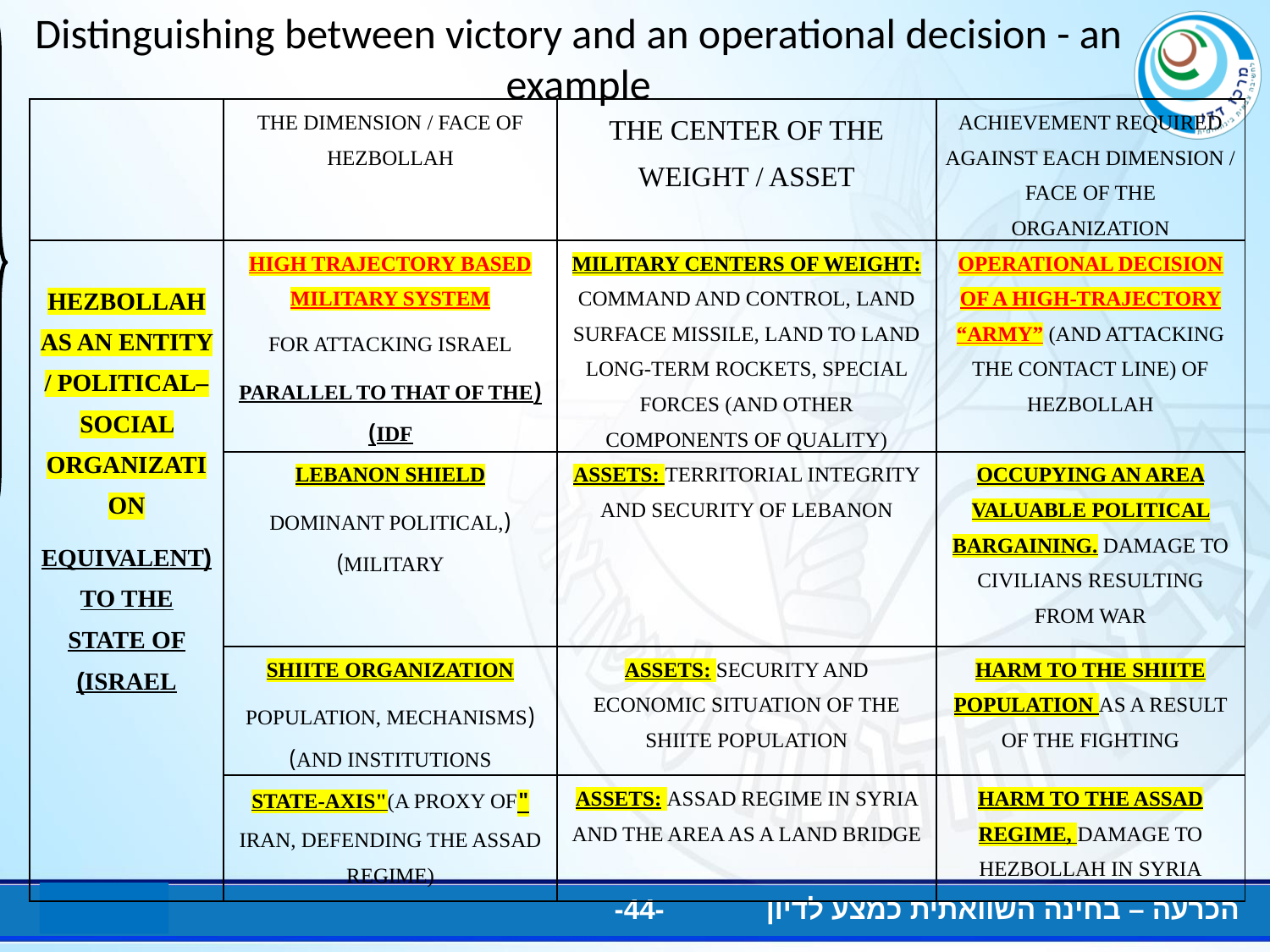

# Distinguishing between victory and an operational decision - an example

|  | The Dimension / face of Hezbollah | The center of the weight / asset | Achievement required against each dimension / face of the organization |
| --- | --- | --- | --- |
| Hezbollah as an entity / political– social organization (Equivalent to the State of Israel) | High trajectory based military system For attacking Israel (Parallel to that of the IDF) | Military centers of weight: Command and control, land surface missile, land to land long-term rockets, special forces (and other components of quality) | Operational decision of a high-trajectory “army” (And attacking the contact line) of hezbollah |
|  | Lebanon shield (Dominant political, military) | Assets: Territorial integrity and security of Lebanon | Occupying an area valuable political bargaining. Damage to civilians resulting from war |
|  | Shiite organization (Population, mechanisms and institutions) | Assets: Security and economic situation of the Shiite population | Harm to the Shiite population As a result of the fighting |
|  | "State-axis"(A proxy of Iran, defending the Assad regime) | Assets: Assad regime in Syria and the area as a land bridge | Harm to the assad regime, Damage to Hezbollah in Syria |